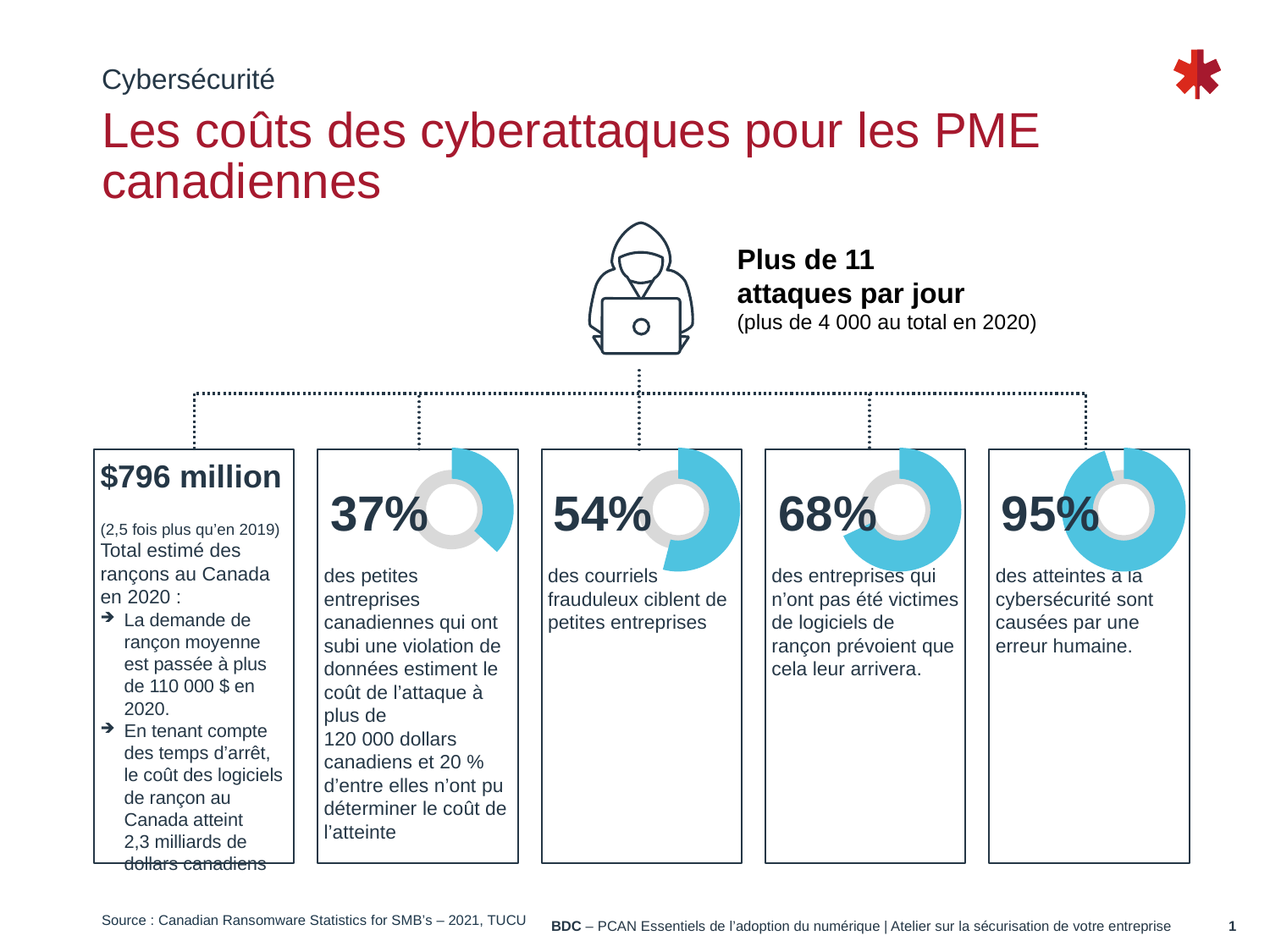

Cybersécurité
# Les coûts des cyberattaques pour les PME canadiennes

Plus de 11
attaques par jour
(plus de 4 000 au total en 2020)

### Chart

| Category | Ventes |
|---|---|
| 1er trim. | 37.0 |
| 2e trim. | 63.0 |
| 3e trim. | None |
| 4e trim. | None |

### Chart

| Category | Ventes |
|---|---|
| 1er trim. | 54.0 |
| 2e trim. | 46.0 |
| 3e trim. | None |
| 4e trim. | None |

### Chart

| Category | Ventes |
|---|---|
| 1er trim. | 68.0 |
| 2e trim. | 32.0 |
| 3e trim. | None |
| 4e trim. | None |

### Chart

| Category | Ventes |
|---|---|
| 1er trim. | 95.0 |
| 2e trim. | 5.0 |
| 3e trim. | None |
| 4e trim. | None |
$796 million
(2,5 fois plus qu’en 2019)
Total estimé des rançons au Canada en 2020 :
La demande de rançon moyenne est passée à plus de 110 000 $ en 2020.
En tenant compte des temps d’arrêt, le coût des logiciels de rançon au Canada atteint 2,3 milliards de dollars canadiens
des petites entreprises canadiennes qui ont subi une violation de données estiment le coût de l’attaque à plus de 120 000 dollars canadiens et 20 % d’entre elles n’ont pu déterminer le coût de l’atteinte
des courriels frauduleux ciblent de petites entreprises
des entreprises qui n’ont pas été victimes de logiciels de rançon prévoient que cela leur arrivera.
des atteintes à la cybersécurité sont causées par une erreur humaine.

37%
54%
68%
95%
Source : Canadian Ransomware Statistics for SMB’s – 2021, TUCU